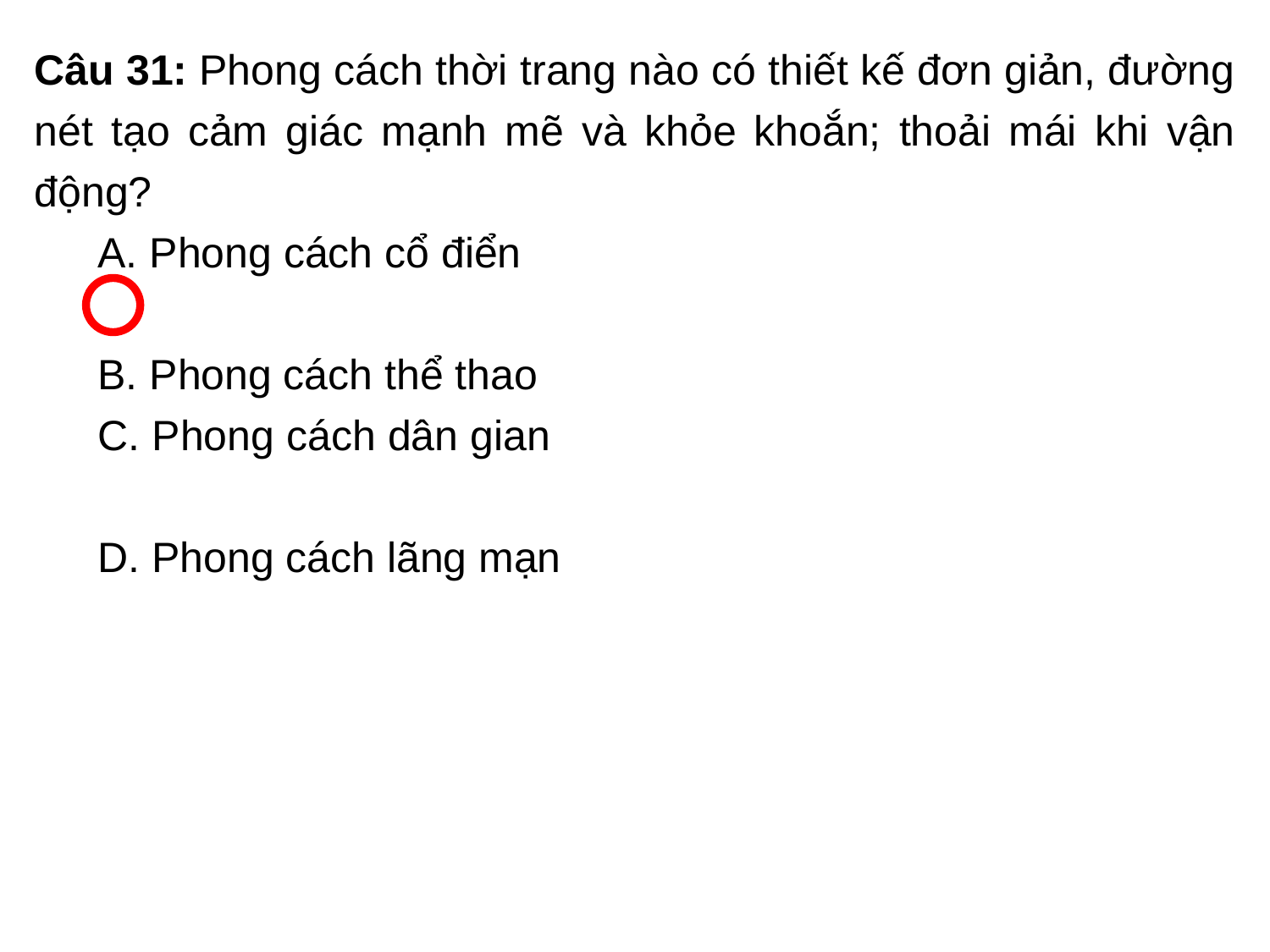

Câu 31: Phong cách thời trang nào có thiết kế đơn giản, đường nét tạo cảm giác mạnh mẽ và khỏe khoắn; thoải mái khi vận động?
A. Phong cách cổ điển
B. Phong cách thể thao
C. Phong cách dân gian
D. Phong cách lãng mạn